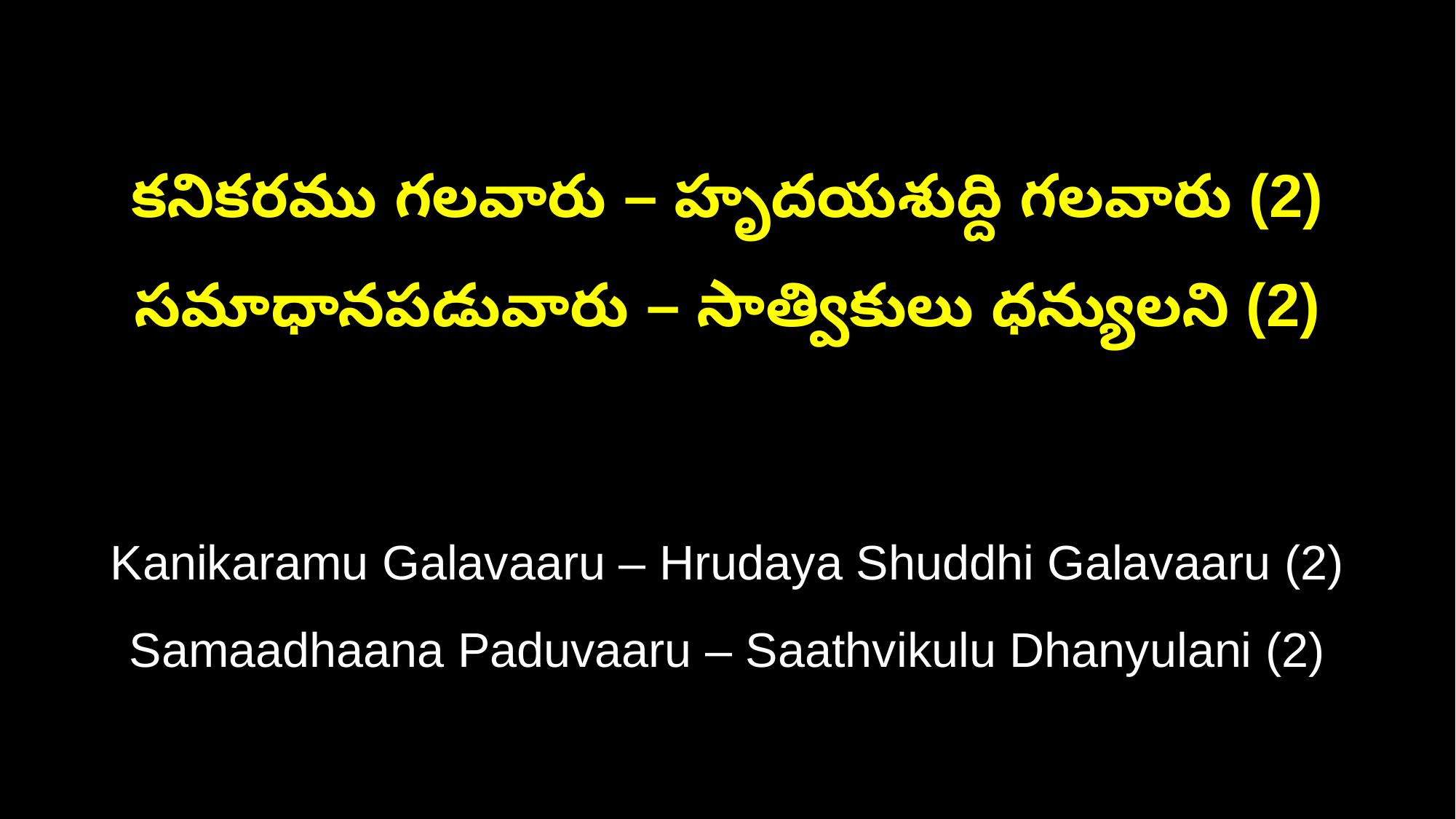

కనికరము గలవారు – హృదయశుద్ది గలవారు (2)
సమాధానపడువారు – సాత్వికులు ధన్యులని (2)
Kanikaramu Galavaaru – Hrudaya Shuddhi Galavaaru (2)
Samaadhaana Paduvaaru – Saathvikulu Dhanyulani (2)